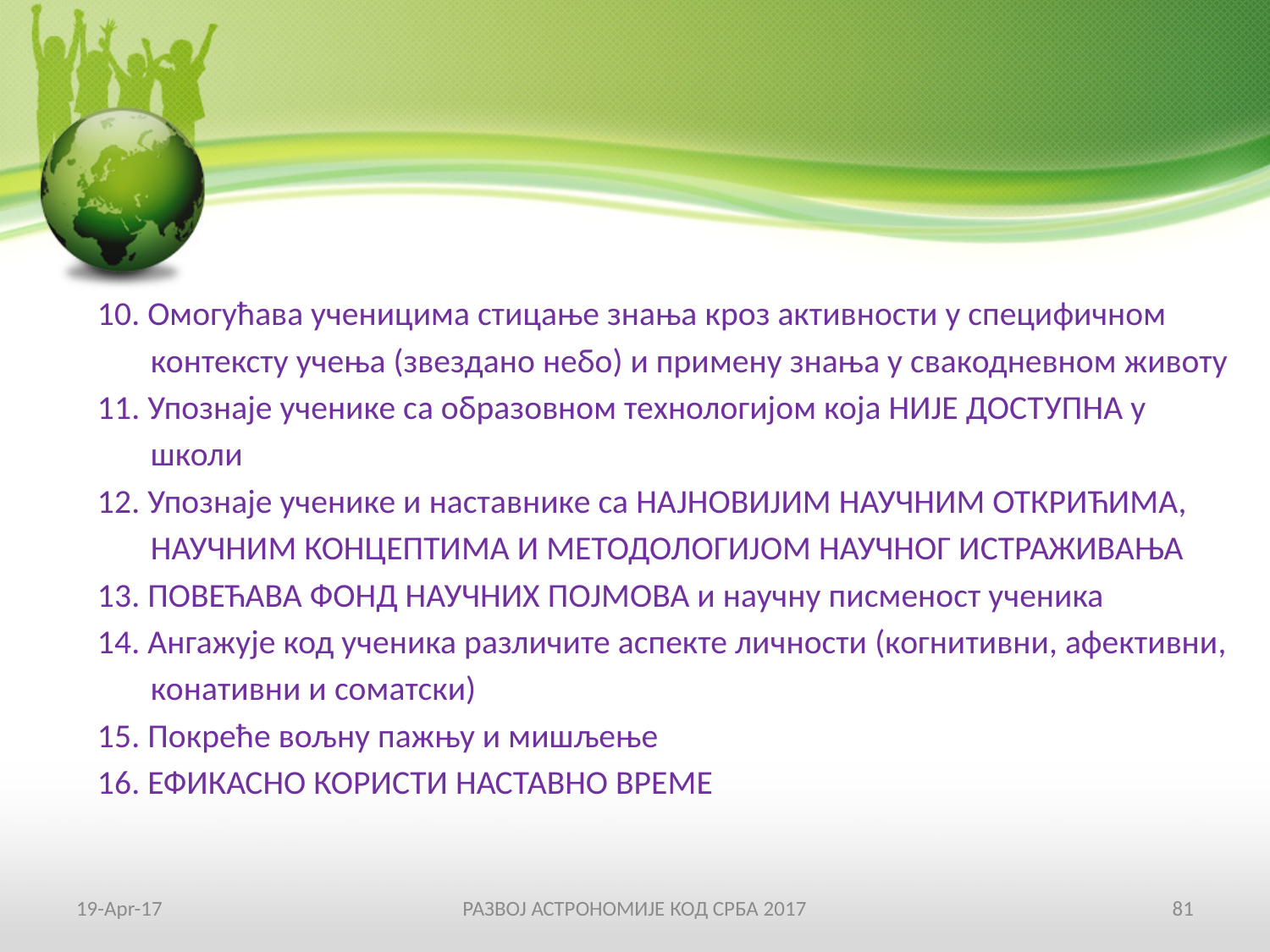

10. Омогућава ученицима стицање знања кроз активности у специфичном
       контексту учења (звездано небо) и примену знања у свакодневном животу
11. Упознаје ученике са образовном технологијом која НИЈЕ ДОСТУПНА у
       школи
12. Упознаје ученике и наставнике са НАЈНОВИЈИМ НАУЧНИМ ОТКРИЋИМА,
       НАУЧНИМ КОНЦЕПТИМА И МЕТОДОЛОГИЈОМ НАУЧНОГ ИСТРАЖИВАЊА
13. ПОВЕЋАВА ФОНД НАУЧНИХ ПОЈМОВА и научну писменост ученика
14. Ангажује код ученика различите аспекте личности (когнитивни, афективни,
       конативни и соматски)
15. Покреће вољну пажњу и мишљење
16. ЕФИКАСНО КОРИСТИ НАСТАВНО ВРЕМЕ
19-Apr-17
РАЗВОЈ АСТРОНОМИЈЕ КОД СРБА 2017
81